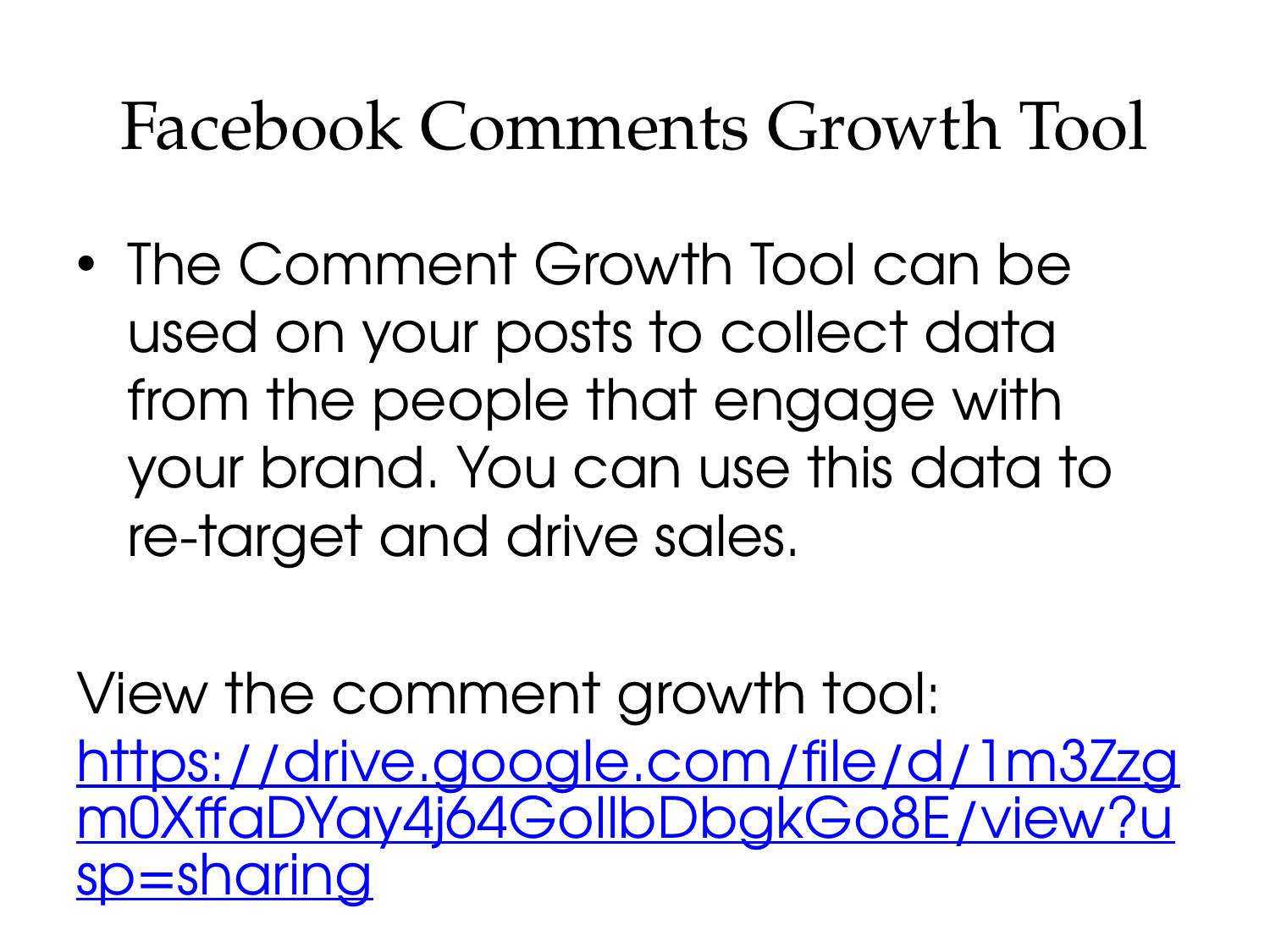

# Facebook Comments Growth Tool
The Comment Growth Tool can be used on your posts to collect data from the people that engage with your brand. You can use this data to re-target and drive sales.

View the comment growth tool: https://drive.google.com/file/d/1m3Zzgm0XffaDYay4j64GoIlbDbgkGo8E/view?usp=sharing